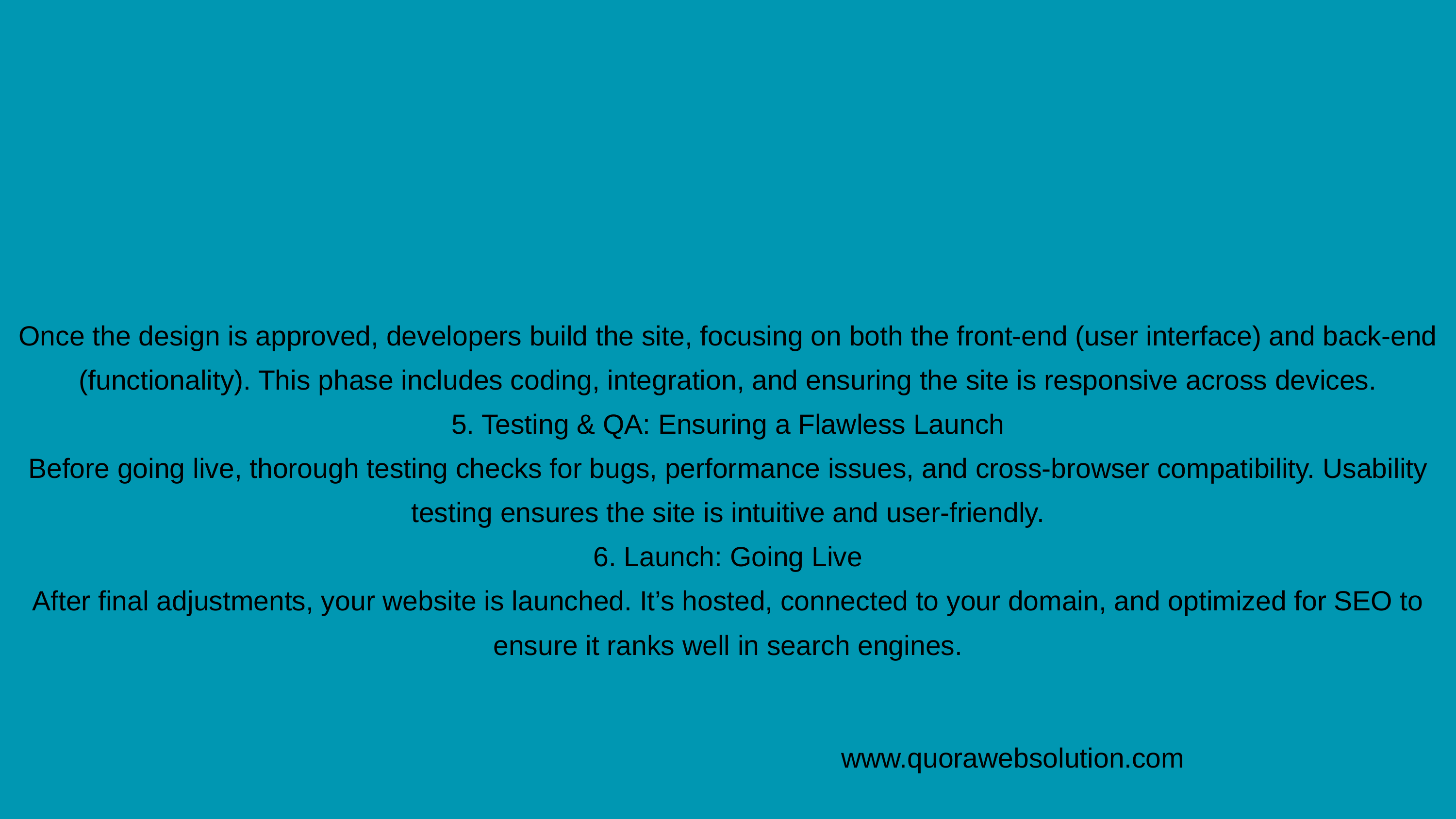

Once the design is approved, developers build the site, focusing on both the front-end (user interface) and back-end (functionality). This phase includes coding, integration, and ensuring the site is responsive across devices.
5. Testing & QA: Ensuring a Flawless Launch
Before going live, thorough testing checks for bugs, performance issues, and cross-browser compatibility. Usability testing ensures the site is intuitive and user-friendly.
6. Launch: Going Live
After final adjustments, your website is launched. It’s hosted, connected to your domain, and optimized for SEO to ensure it ranks well in search engines.
www.quorawebsolution.com